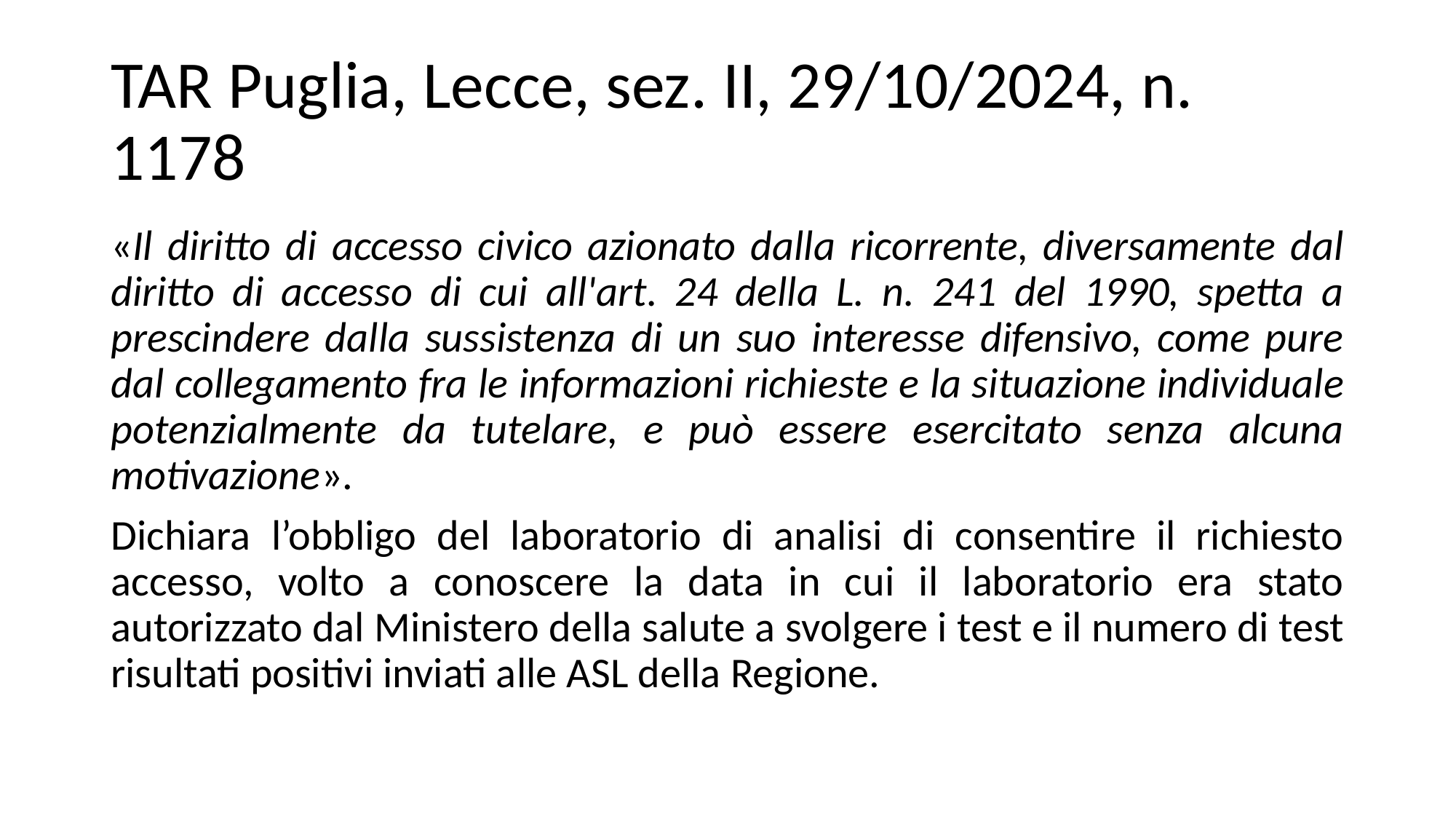

# TAR Puglia, Lecce, sez. II, 29/10/2024, n. 1178
«Il diritto di accesso civico azionato dalla ricorrente, diversamente dal diritto di accesso di cui all'art. 24 della L. n. 241 del 1990, spetta a prescindere dalla sussistenza di un suo interesse difensivo, come pure dal collegamento fra le informazioni richieste e la situazione individuale potenzialmente da tutelare, e può essere esercitato senza alcuna motivazione».
Dichiara l’obbligo del laboratorio di analisi di consentire il richiesto accesso, volto a conoscere la data in cui il laboratorio era stato autorizzato dal Ministero della salute a svolgere i test e il numero di test risultati positivi inviati alle ASL della Regione.